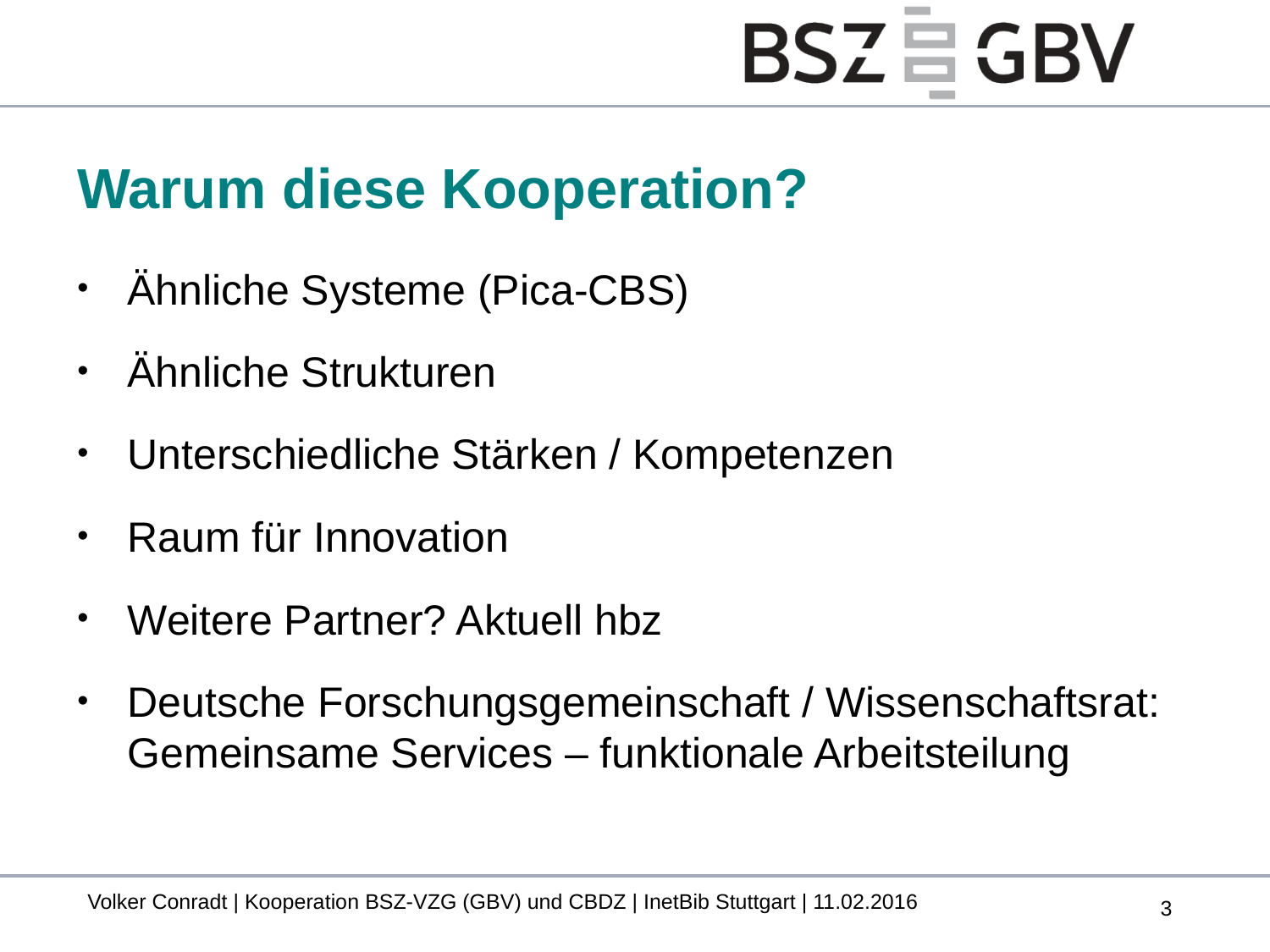

# Warum diese Kooperation?
Ähnliche Systeme (Pica-CBS)
Ähnliche Strukturen
Unterschiedliche Stärken / Kompetenzen
Raum für Innovation
Weitere Partner? Aktuell hbz
Deutsche Forschungsgemeinschaft / Wissenschaftsrat:
Gemeinsame Services – funktionale Arbeitsteilung

Volker Conradt | Kooperation BSZ-VZG (GBV) und CBDZ | InetBib Stuttgart | 11.02.2016